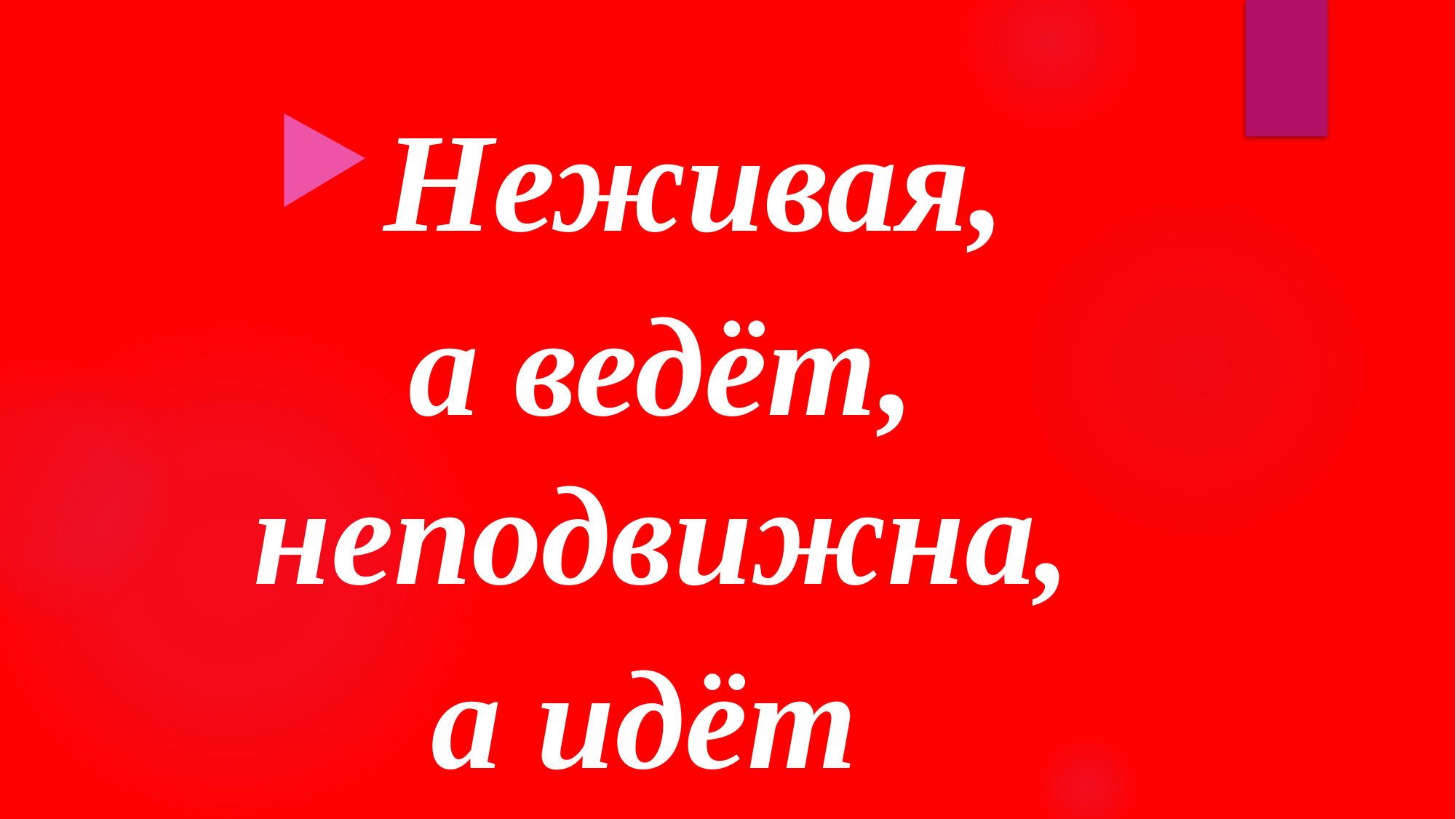

#
Неживая,
а ведёт, неподвижна,
а идёт